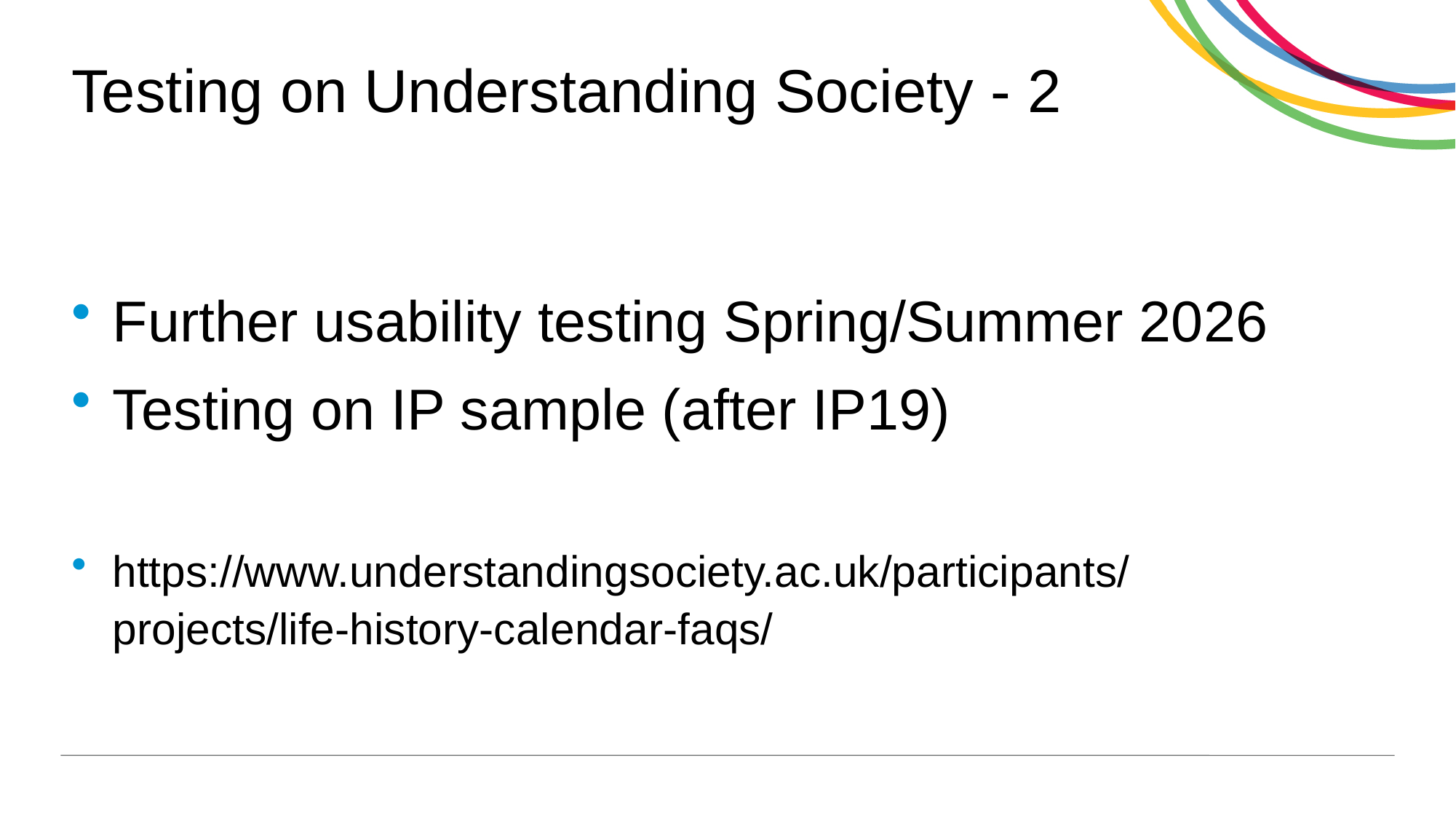

# Testing on Understanding Society - 2

Further usability testing Spring/Summer 2026
Testing on IP sample (after IP19)

https://www.understandingsociety.ac.uk/participants/projects/life-history-calendar-faqs/